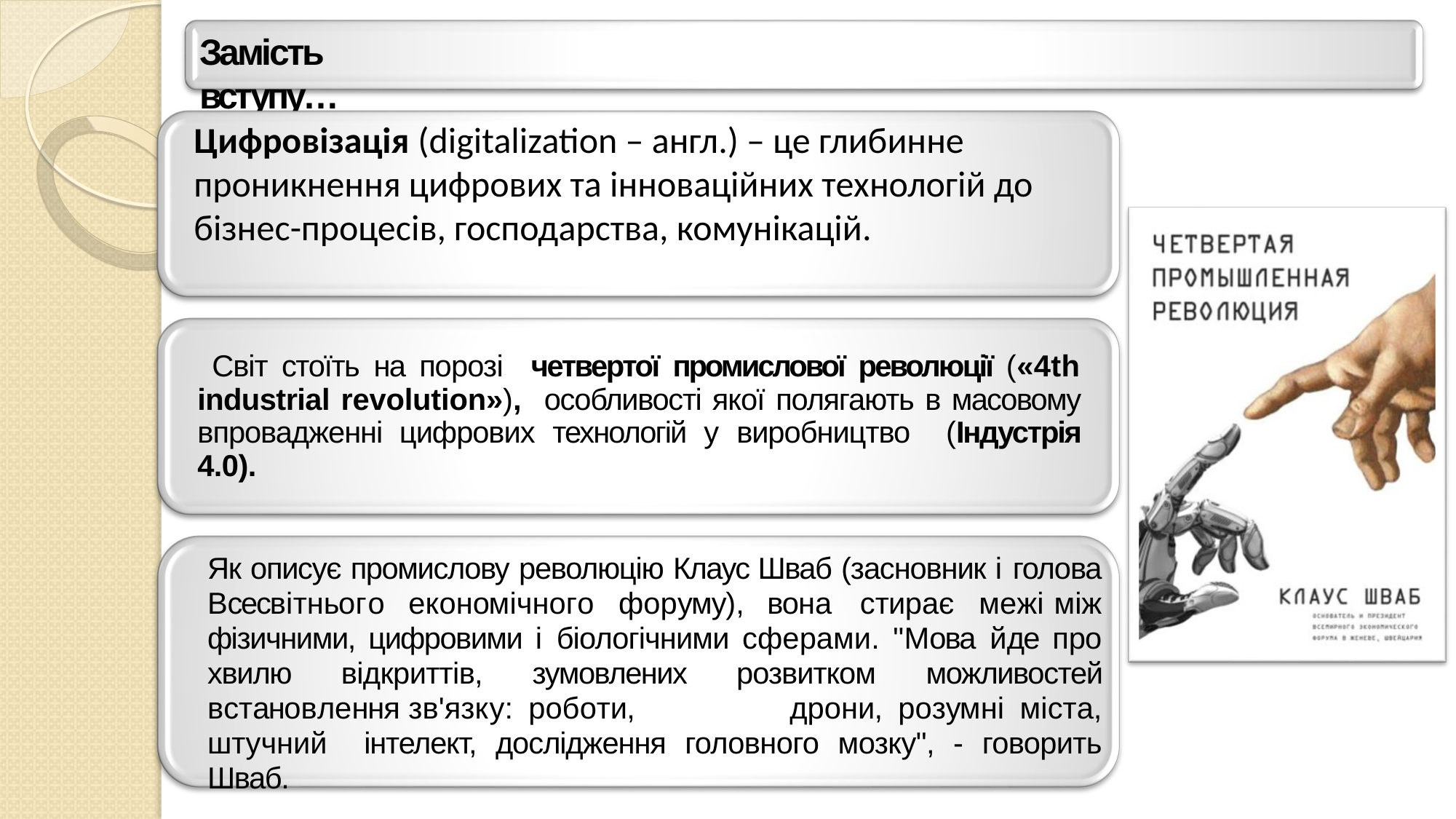

# Замість вступу…

Цифровізація (digitalization – англ.) – це глибинне проникнення цифрових та інноваційних технологій до бізнес-процесів, господарства, комунікацій.

 Світ стоїть на порозі  четвертої промислової революції («4th industrial revolution»),  особливості якої полягають в масовому впровадженні цифрових технологій у виробництво  (Індустрія 4.0).
Як описує промислову революцію Клаус Шваб (засновник і голова Всесвітнього	економічного	форуму),	вона	стирає	межі між фізичними, цифровими і біологічними сферами. "Мова йде про хвилю відкриттів, зумовлених розвитком можливостей встановлення	зв'язку: роботи,	 дрони, розумні міста, штучний  інтелект, дослідження головного мозку", - говорить Шваб.